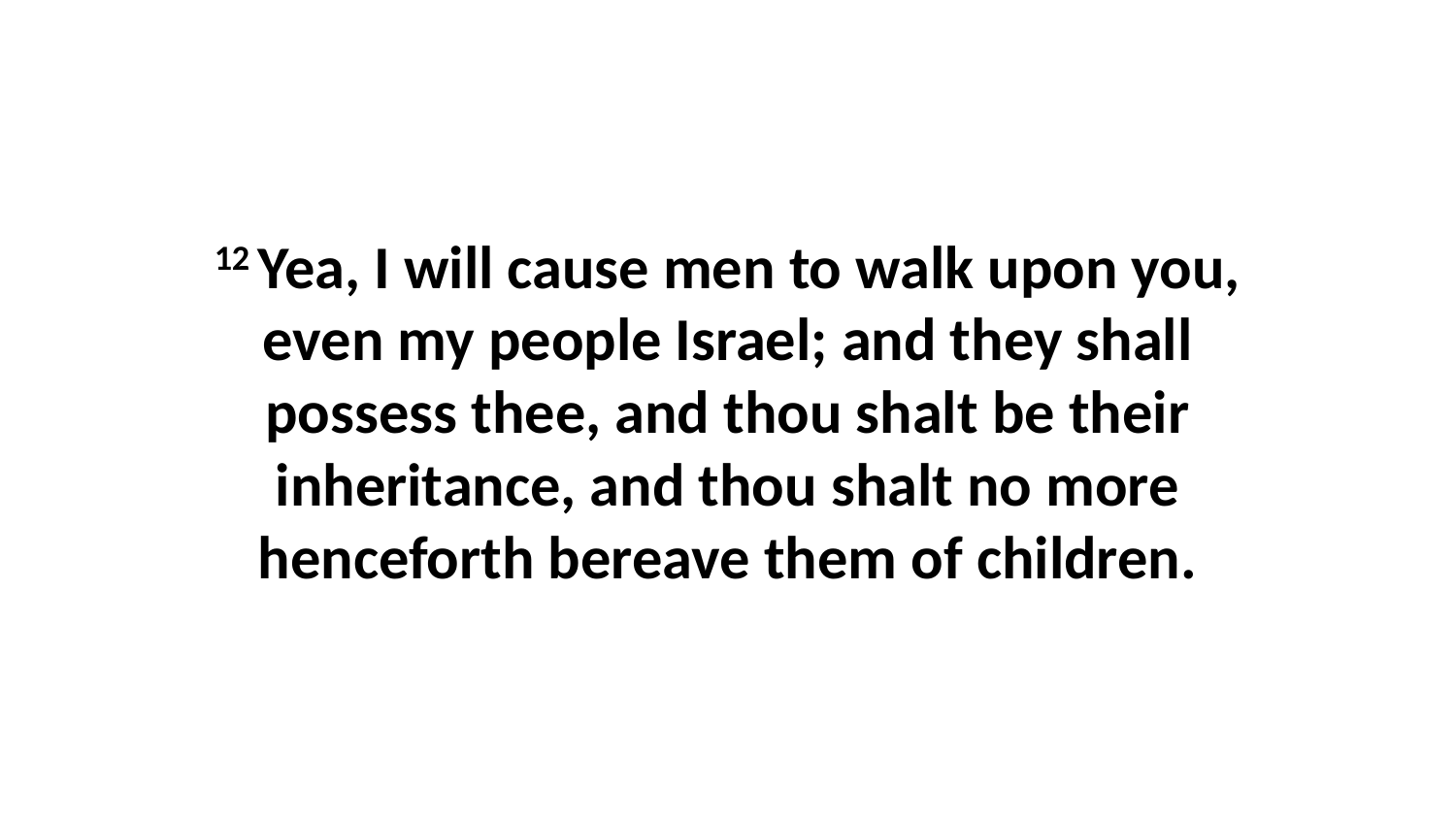

12 Yea, I will cause men to walk upon you, even my people Israel; and they shall possess thee, and thou shalt be their inheritance, and thou shalt no more henceforth bereave them of children.